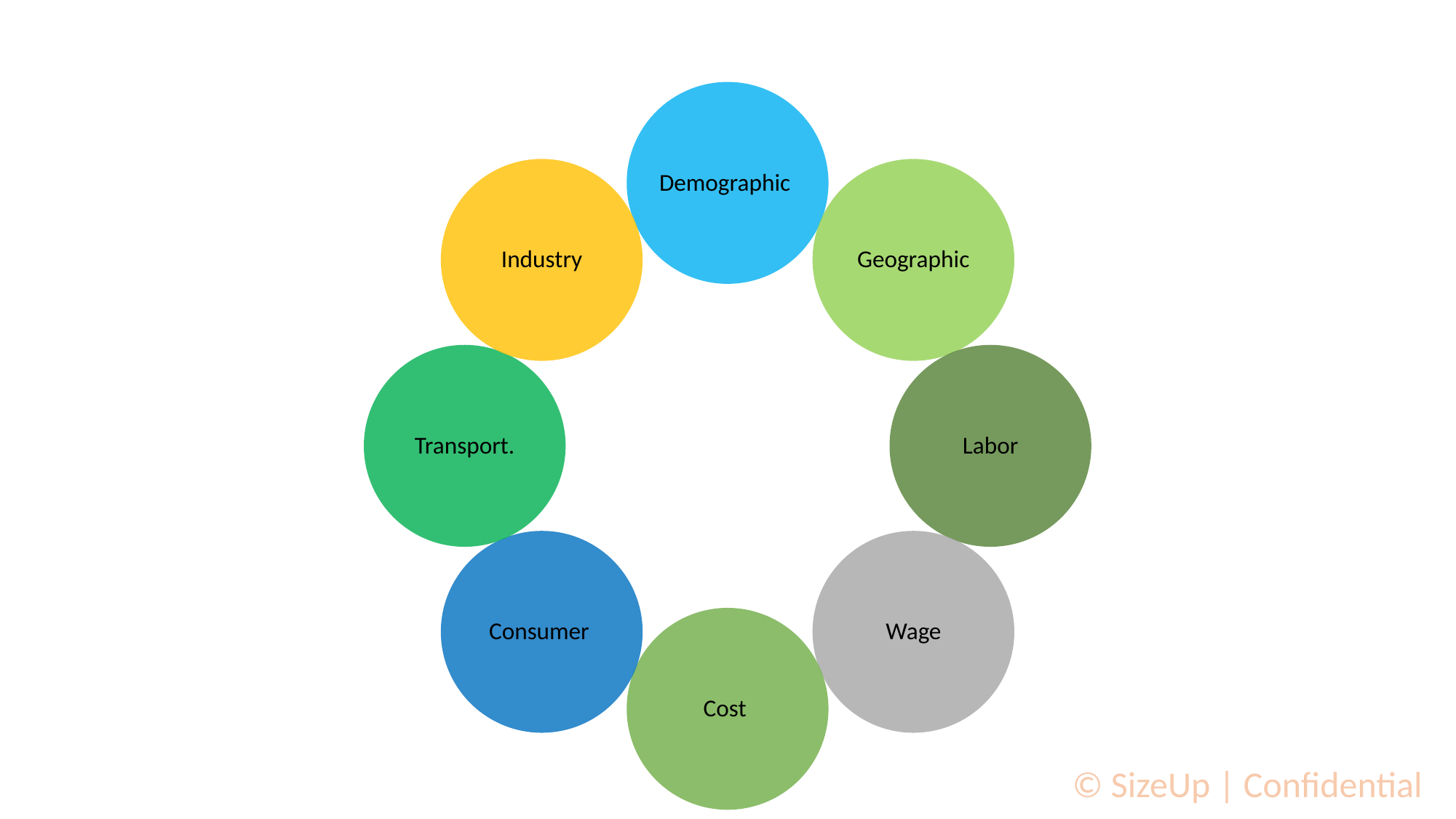

Demographic

Industry

Geographic

Transport.

Labor

Consumer

Wage

Cost
© SizeUp | Confidential